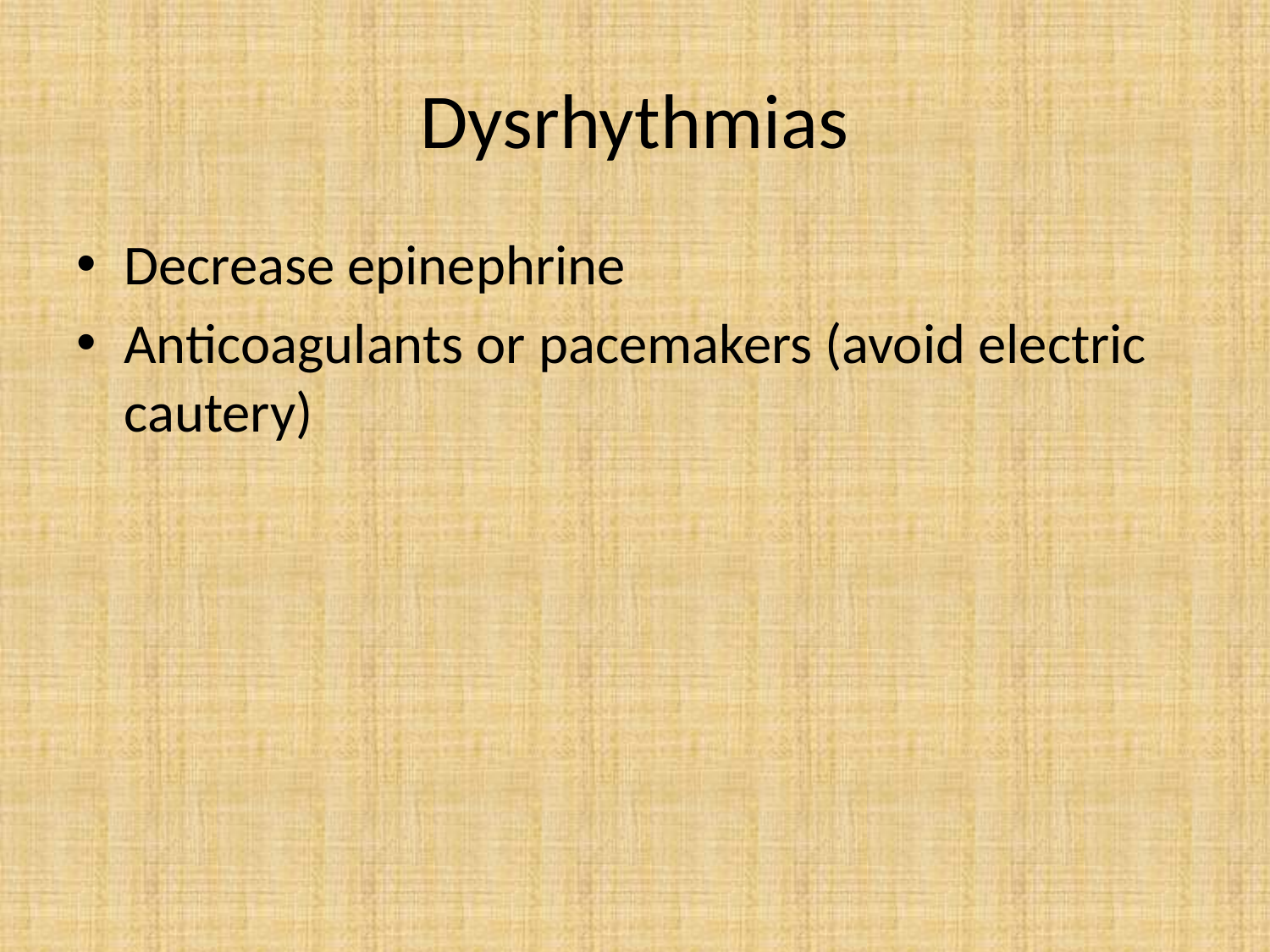

# Dysrhythmias
Decrease epinephrine
Anticoagulants or pacemakers (avoid electric cautery)